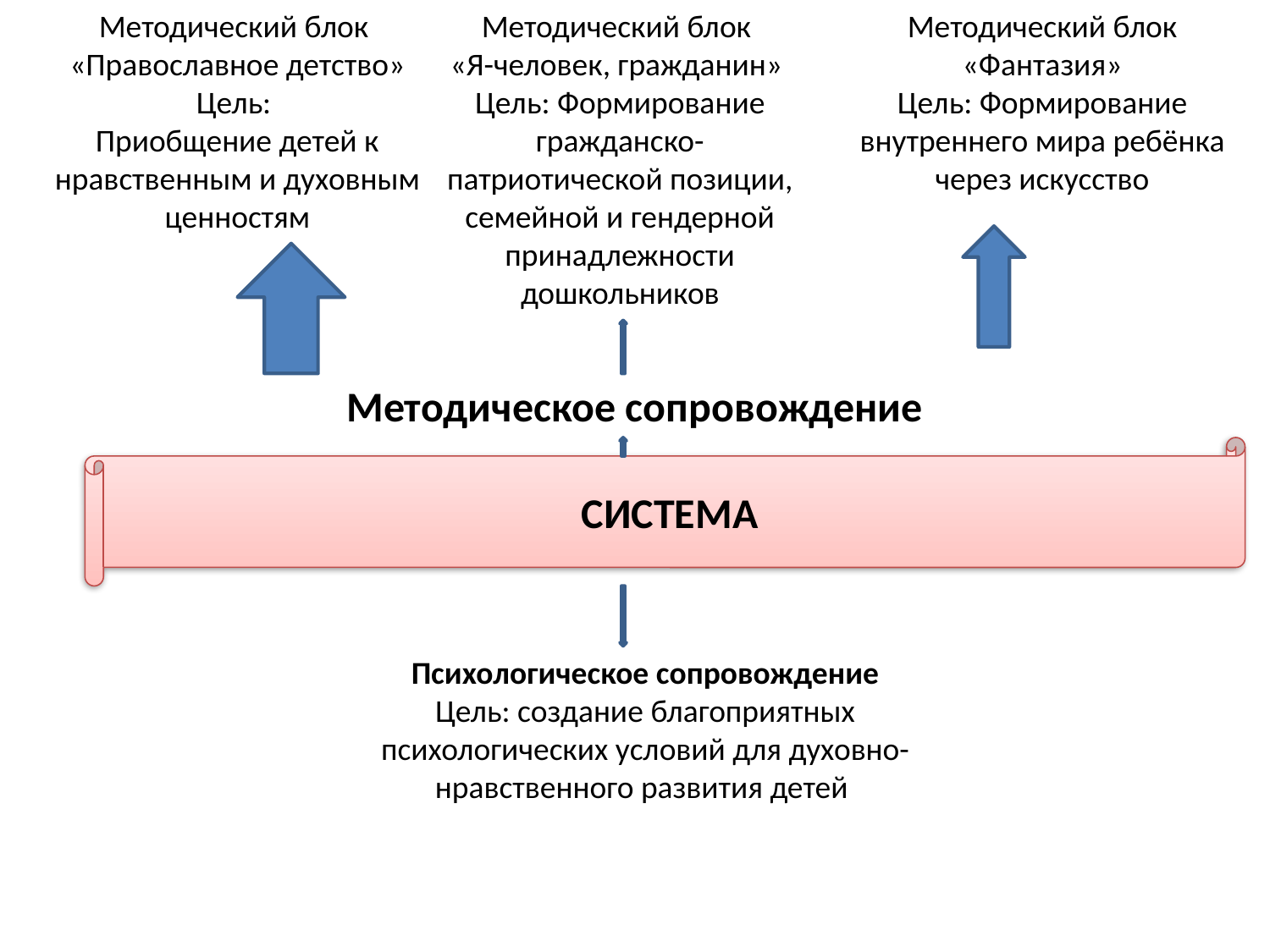

Методический блок
«Православное детство»
Цель:
Приобщение детей к нравственным и духовным ценностям
Методический блок
«Я-человек, гражданин»
Цель: Формирование гражданско-патриотической позиции, семейной и гендерной принадлежности дошкольников
Методический блок «Фантазия»
Цель: Формирование внутреннего мира ребёнка через искусство

Методическое сопровождение
СИСТЕМА

Психологическое сопровождение
Цель: создание благоприятных психологических условий для духовно-нравственного развития детей